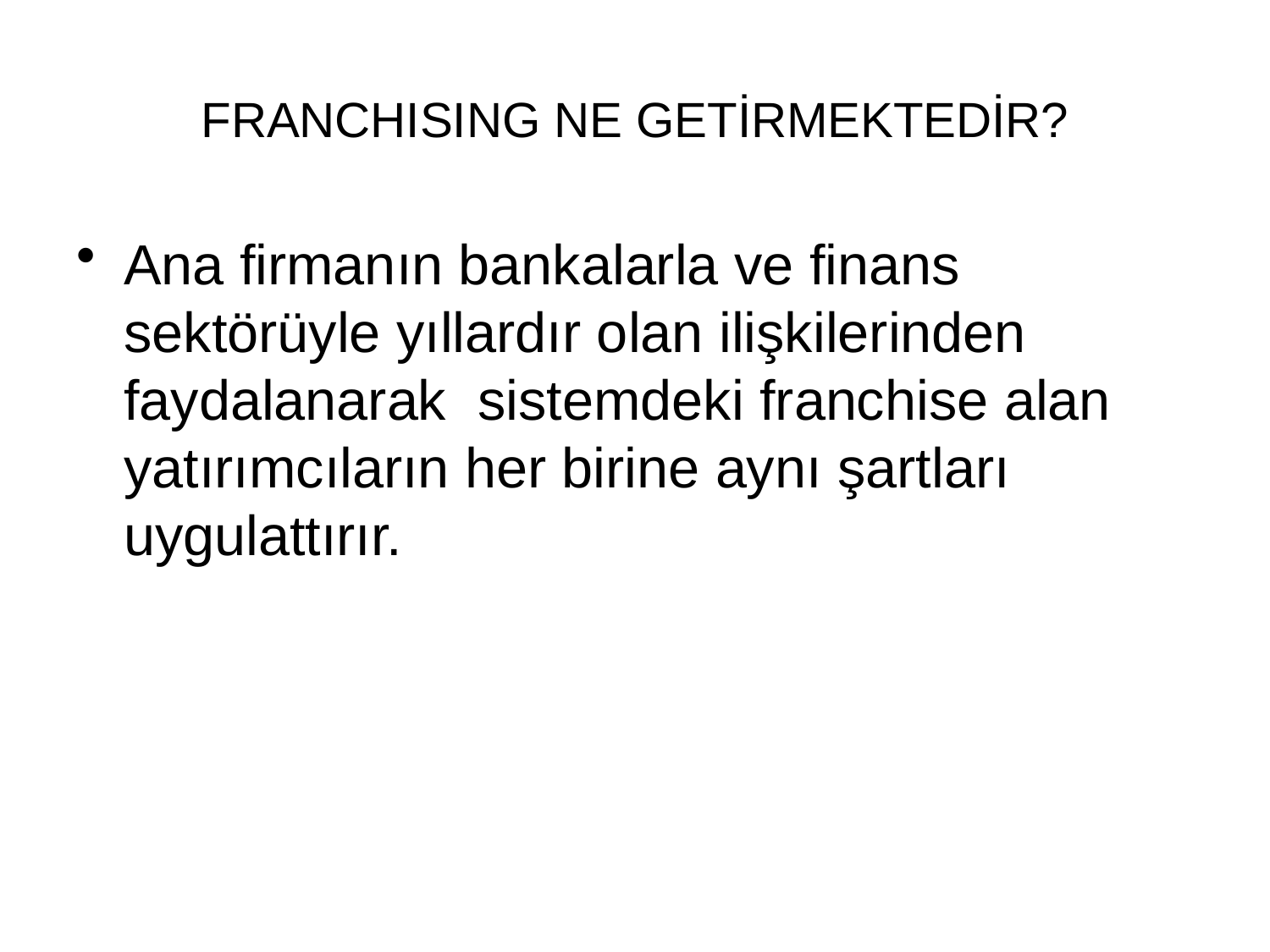

# FRANCHISING NE GETİRMEKTEDİR?
Ana firmanın bankalarla ve finans sektörüyle yıllardır olan ilişkilerinden faydalanarak  sistemdeki franchise alan yatırımcıların her birine aynı şartları uygulattırır.